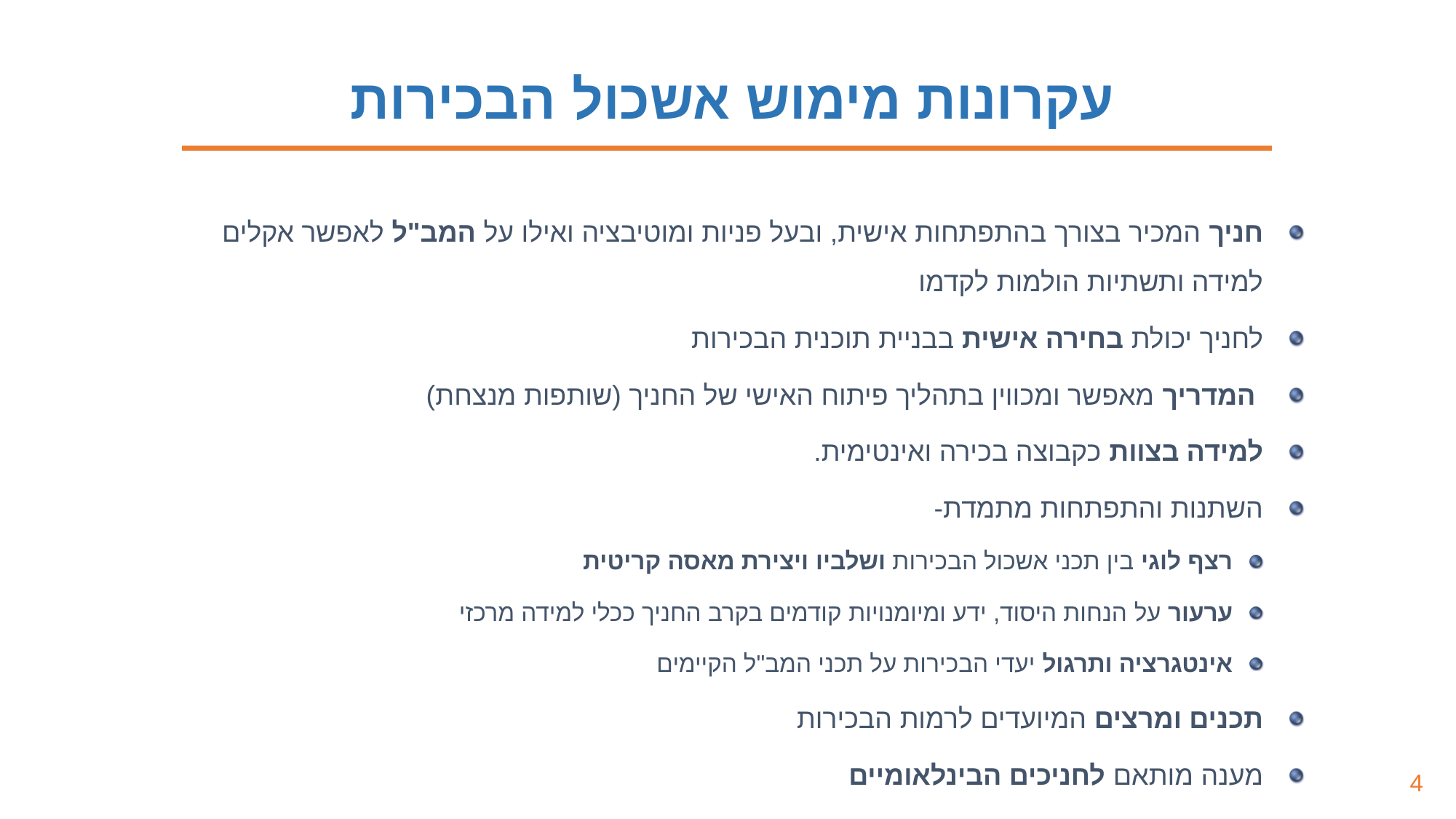

עקרונות מימוש אשכול הבכירות
חניך המכיר בצורך בהתפתחות אישית, ובעל פניות ומוטיבציה ואילו על המב"ל לאפשר אקלים למידה ותשתיות הולמות לקדמו
לחניך יכולת בחירה אישית בבניית תוכנית הבכירות
 המדריך מאפשר ומכווין בתהליך פיתוח האישי של החניך (שותפות מנצחת)
למידה בצוות כקבוצה בכירה ואינטימית.
השתנות והתפתחות מתמדת-
רצף לוגי בין תכני אשכול הבכירות ושלביו ויצירת מאסה קריטית
ערעור על הנחות היסוד, ידע ומיומנויות קודמים בקרב החניך ככלי למידה מרכזי
אינטגרציה ותרגול יעדי הבכירות על תכני המב"ל הקיימים
תכנים ומרצים המיועדים לרמות הבכירות
מענה מותאם לחניכים הבינלאומיים